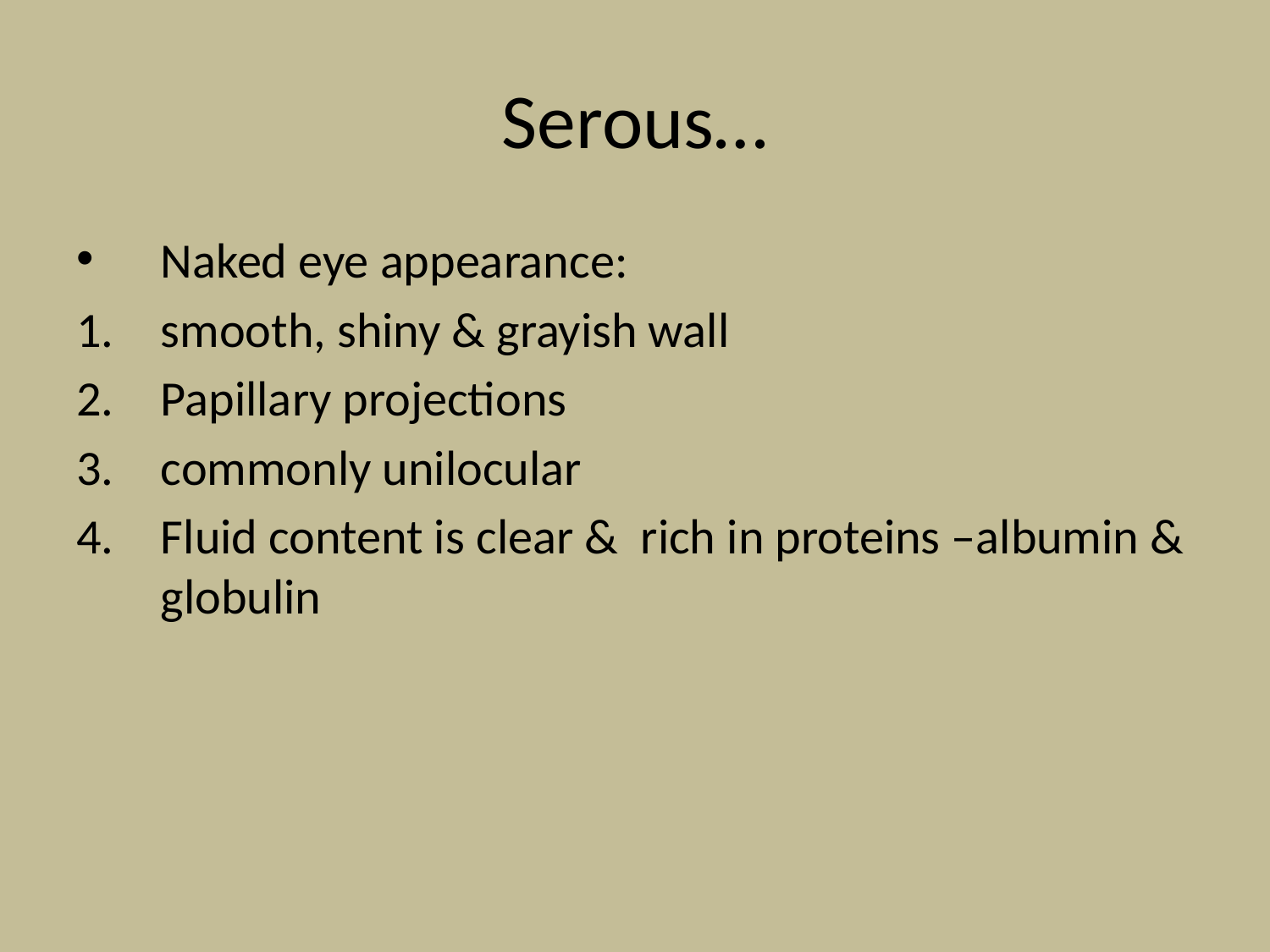

# Serous…
Naked eye appearance:
smooth, shiny & grayish wall
Papillary projections
commonly unilocular
Fluid content is clear &  rich in proteins –albumin & globulin